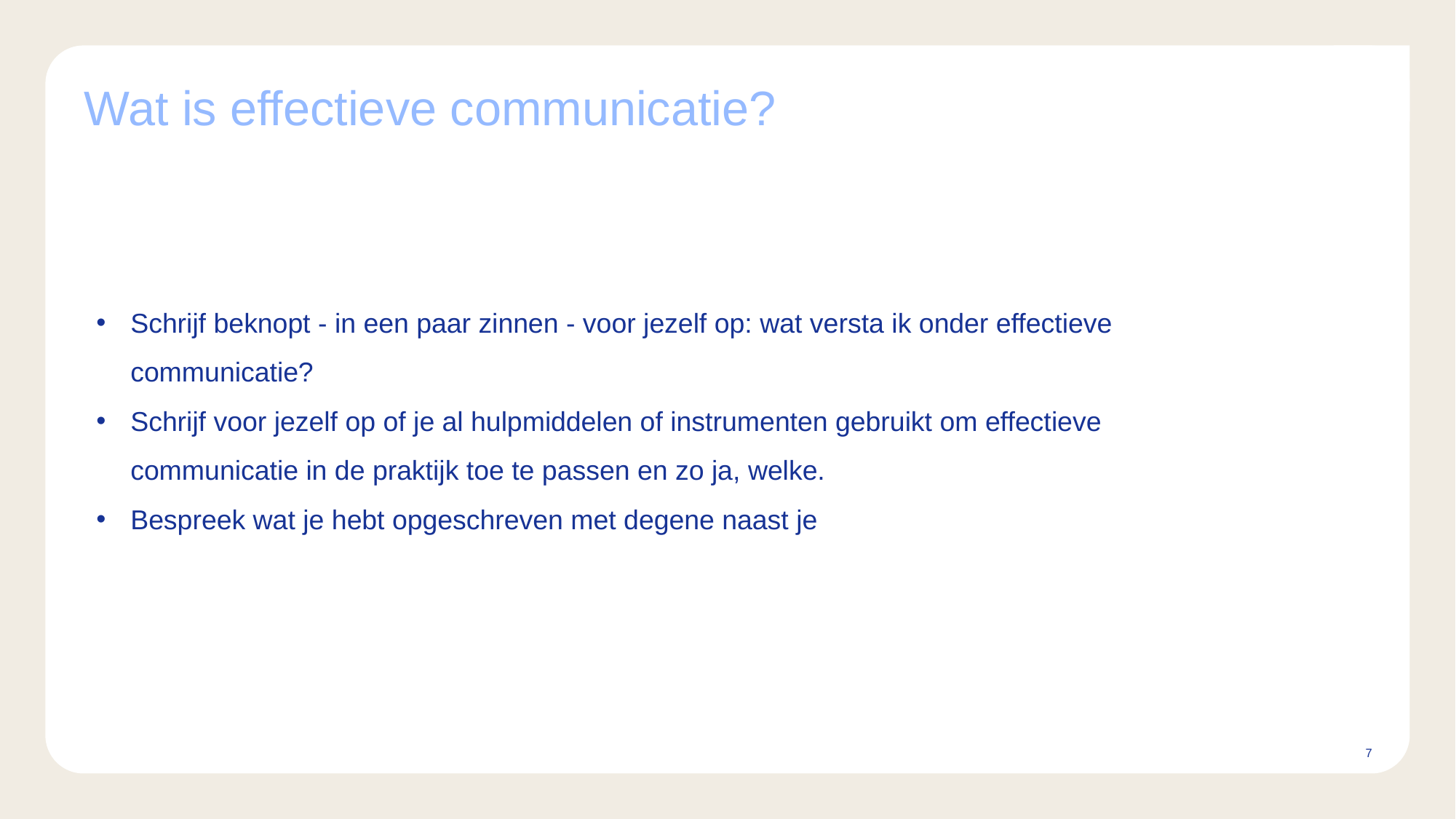

# Wat is effectieve communicatie?

Schrijf beknopt - in een paar zinnen - voor jezelf op: wat versta ik onder effectieve communicatie?
Schrijf voor jezelf op of je al hulpmiddelen of instrumenten gebruikt om effectieve communicatie in de praktijk toe te passen en zo ja, welke.
Bespreek wat je hebt opgeschreven met degene naast je

7